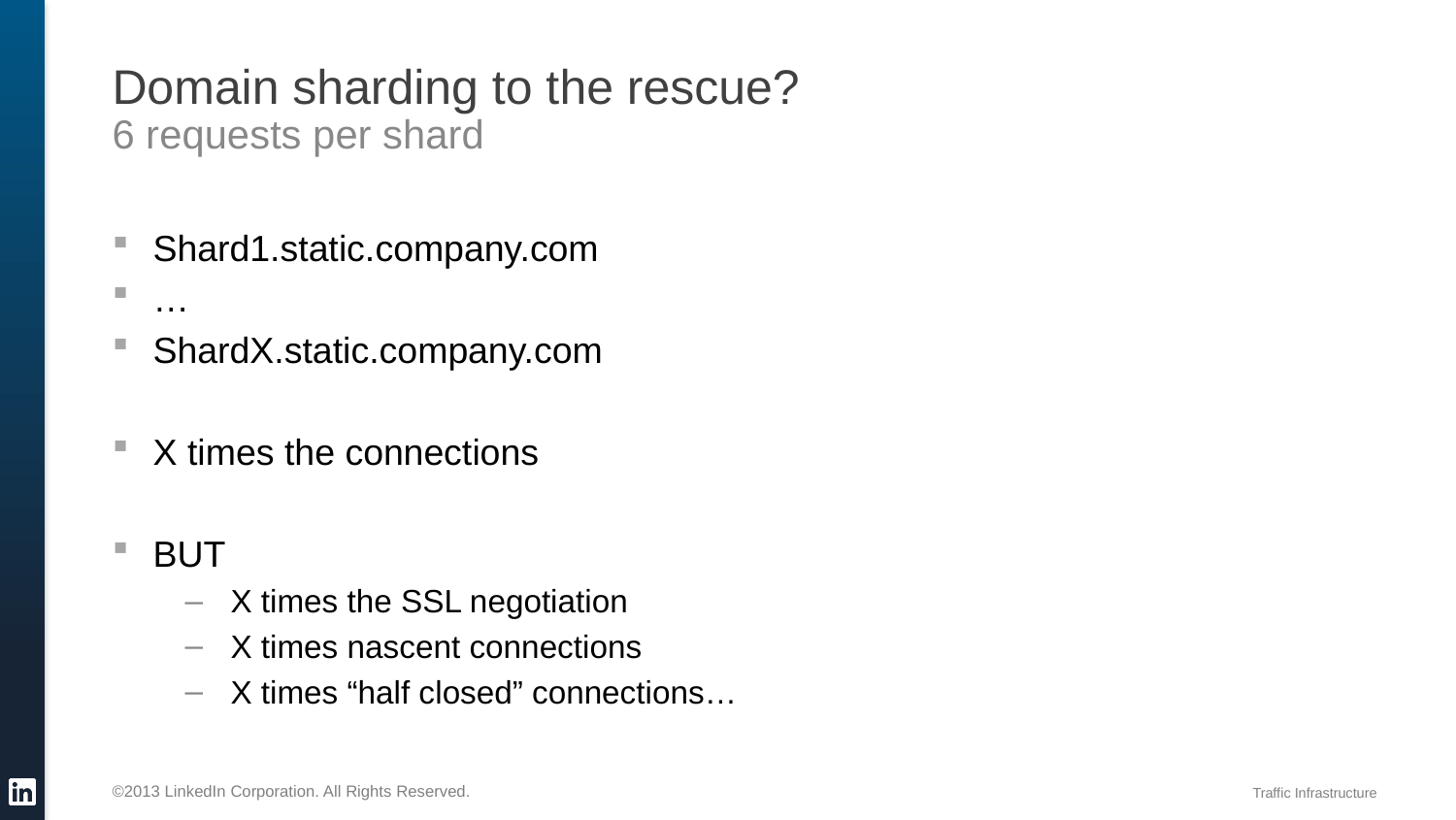

# Domain sharding to the rescue?
6 requests per shard
Shard1.static.company.com
…
ShardX.static.company.com

X times the connections

BUT
X times the SSL negotiation
X times nascent connections
X times “half closed” connections…